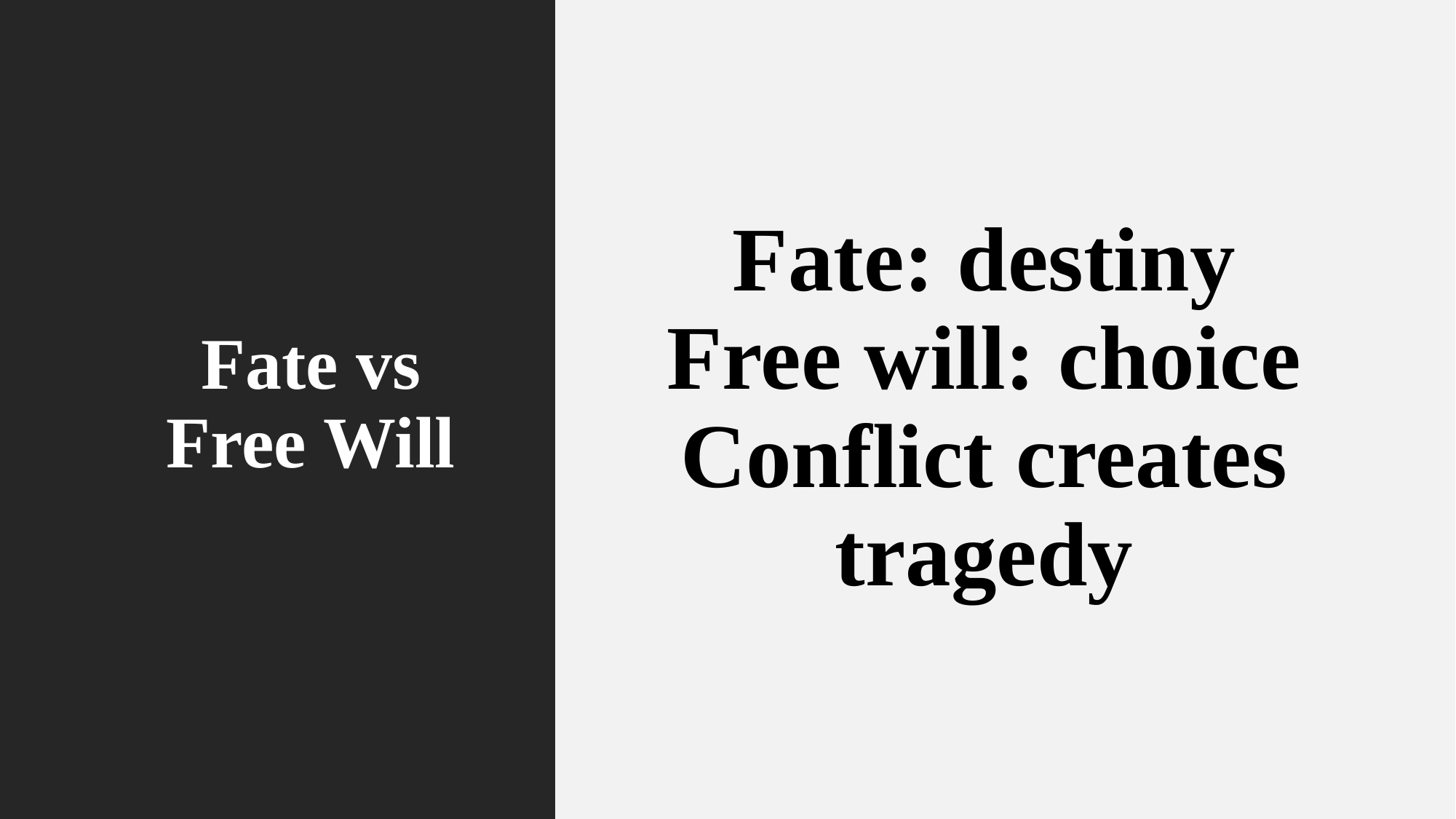

# Fate vs Free Will
Fate: destiny
Free will: choice
Conflict creates tragedy